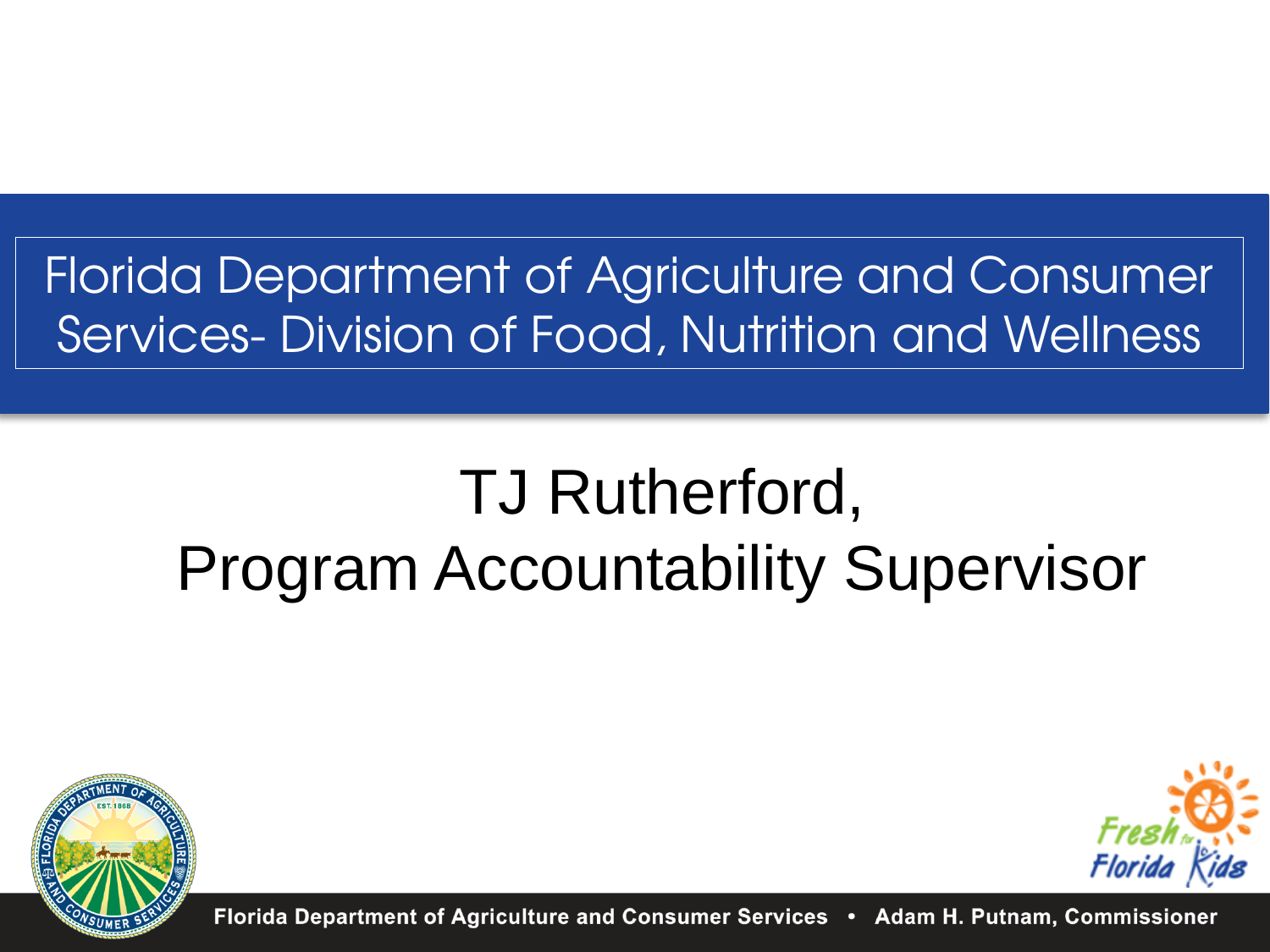

Florida Department of Agriculture and Consumer Services- Division of Food, Nutrition and Wellness
# TJ Rutherford, Program Accountability Supervisor